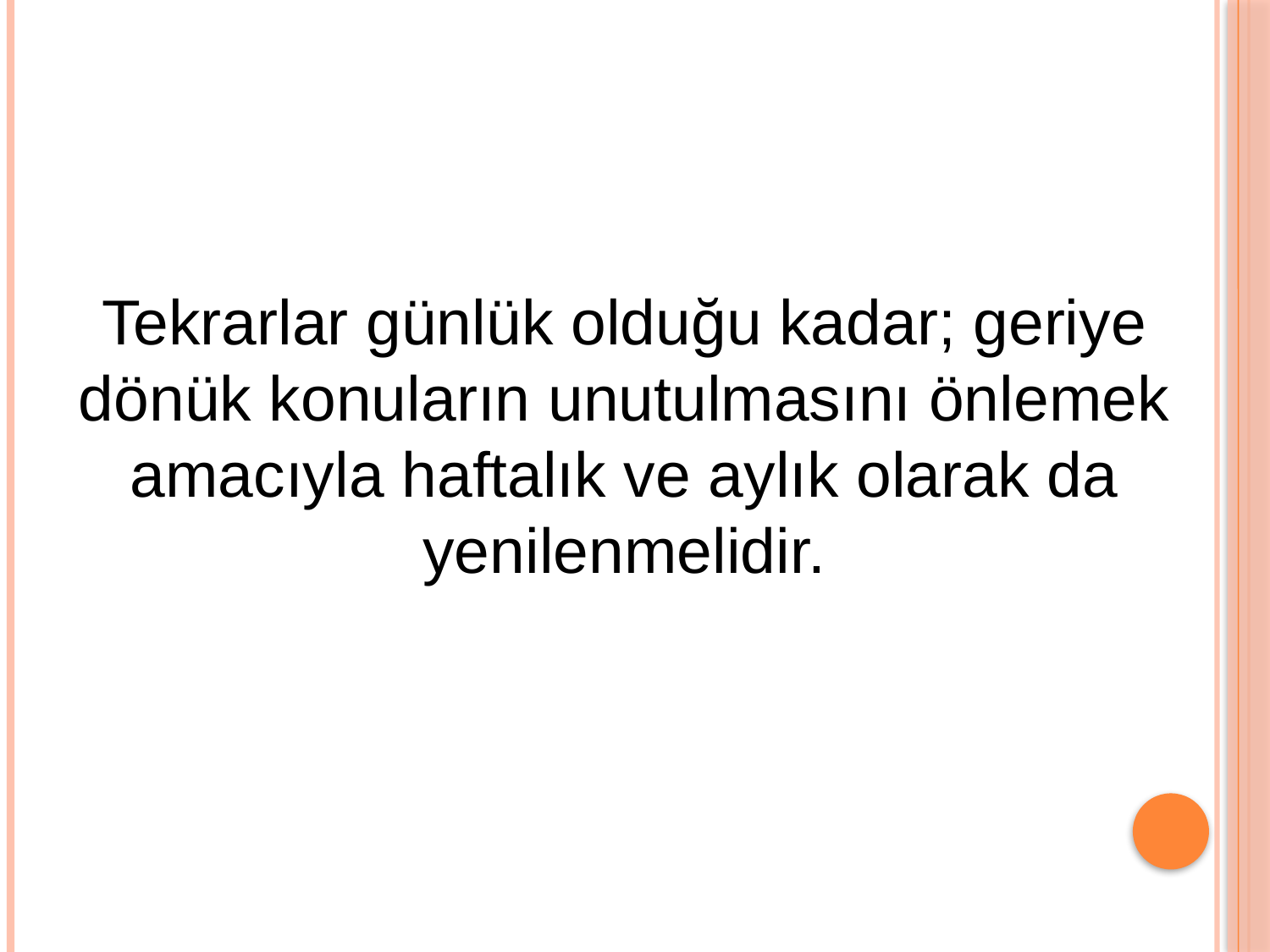

Tekrarlar günlük olduğu kadar; geriye dönük konuların unutulmasını önlemek amacıyla haftalık ve aylık olarak da yenilenmelidir.